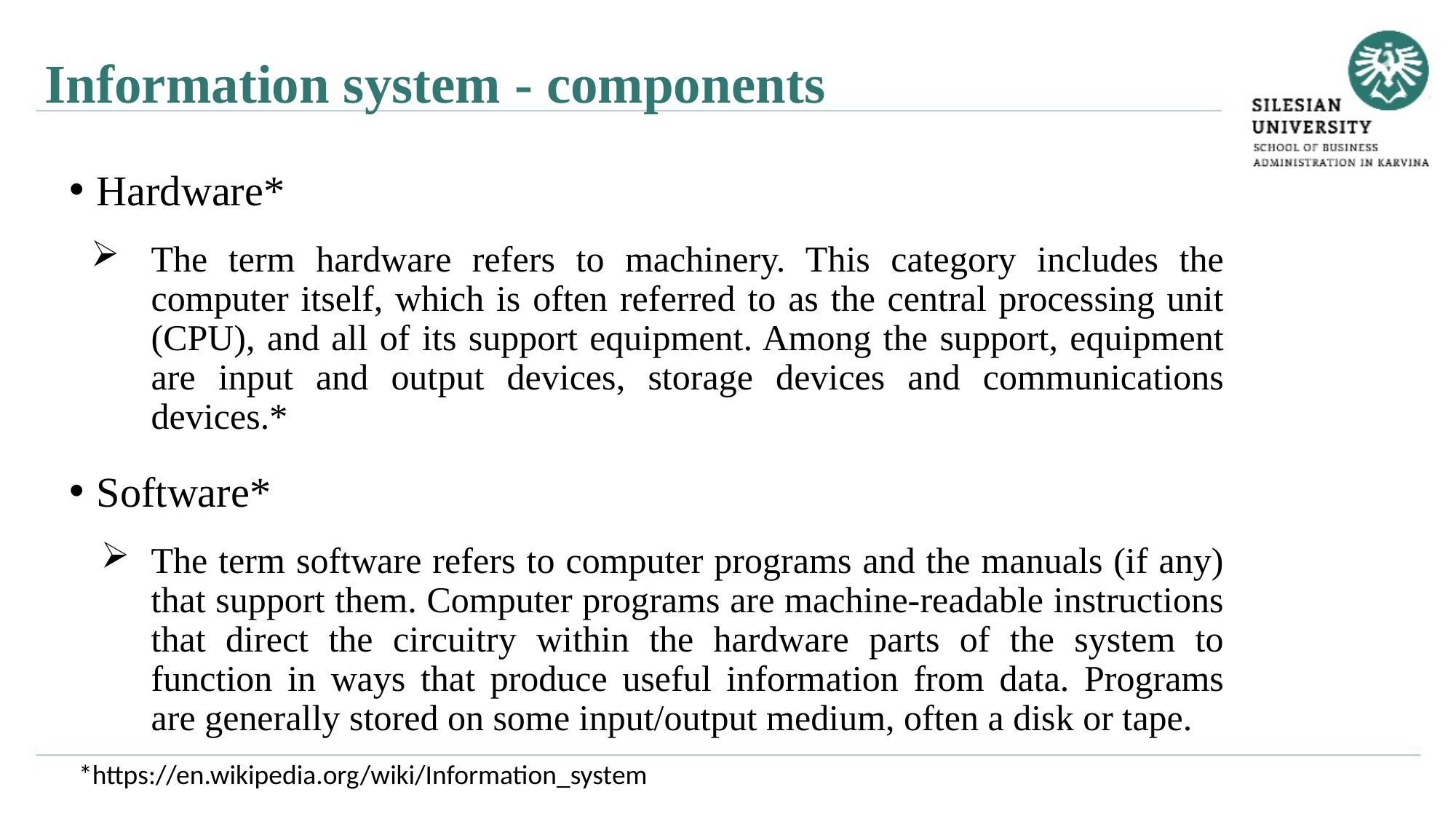

Information system - components
Hardware*
The term hardware refers to machinery. This category includes the computer itself, which is often referred to as the central processing unit (CPU), and all of its support equipment. Among the support, equipment are input and output devices, storage devices and communications devices.*
Software*
The term software refers to computer programs and the manuals (if any) that support them. Computer programs are machine-readable instructions that direct the circuitry within the hardware parts of the system to function in ways that produce useful information from data. Programs are generally stored on some input/output medium, often a disk or tape.

*https://en.wikipedia.org/wiki/Information_system